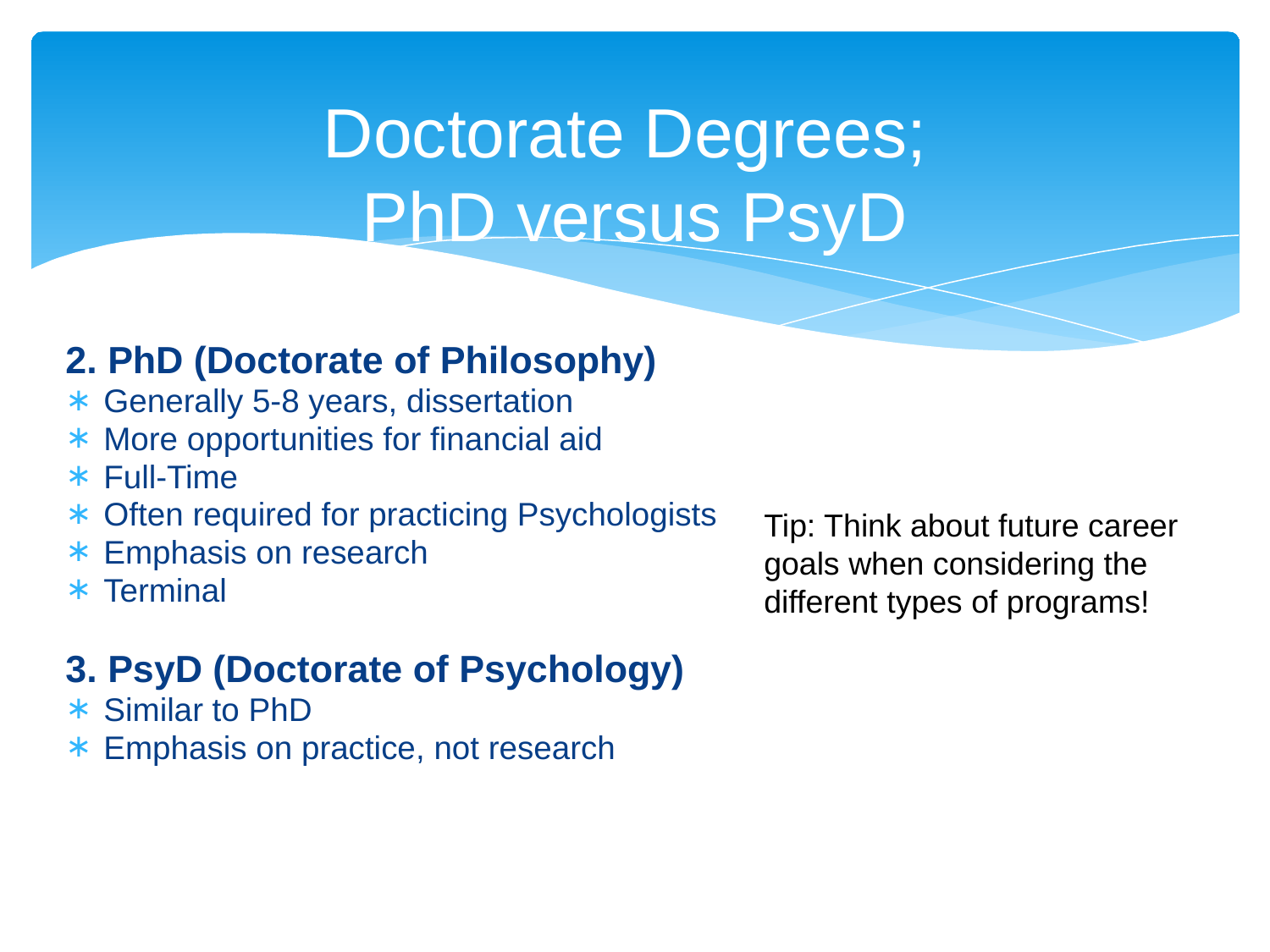

# Doctorate Degrees; PhD versus PsyD
2. PhD (Doctorate of Philosophy)
Generally 5-8 years, dissertation
More opportunities for financial aid
Full-Time
Often required for practicing Psychologists
Emphasis on research
Terminal

3. PsyD (Doctorate of Psychology)
Similar to PhD
Emphasis on practice, not research

Tip: Think about future career goals when considering the different types of programs!